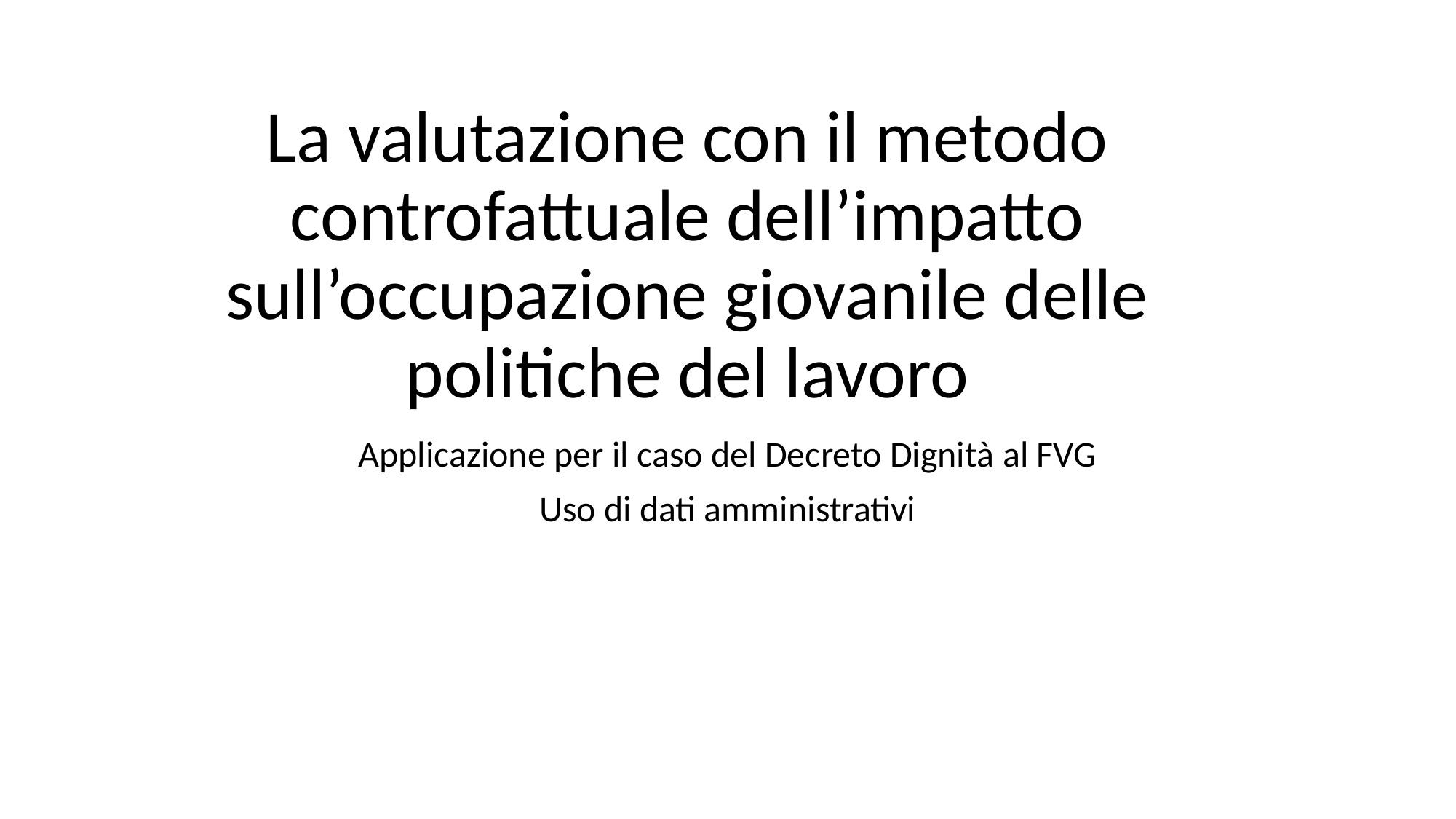

# La valutazione con il metodo controfattuale dell’impatto sull’occupazione giovanile delle politiche del lavoro
Applicazione per il caso del Decreto Dignità al FVG
Uso di dati amministrativi